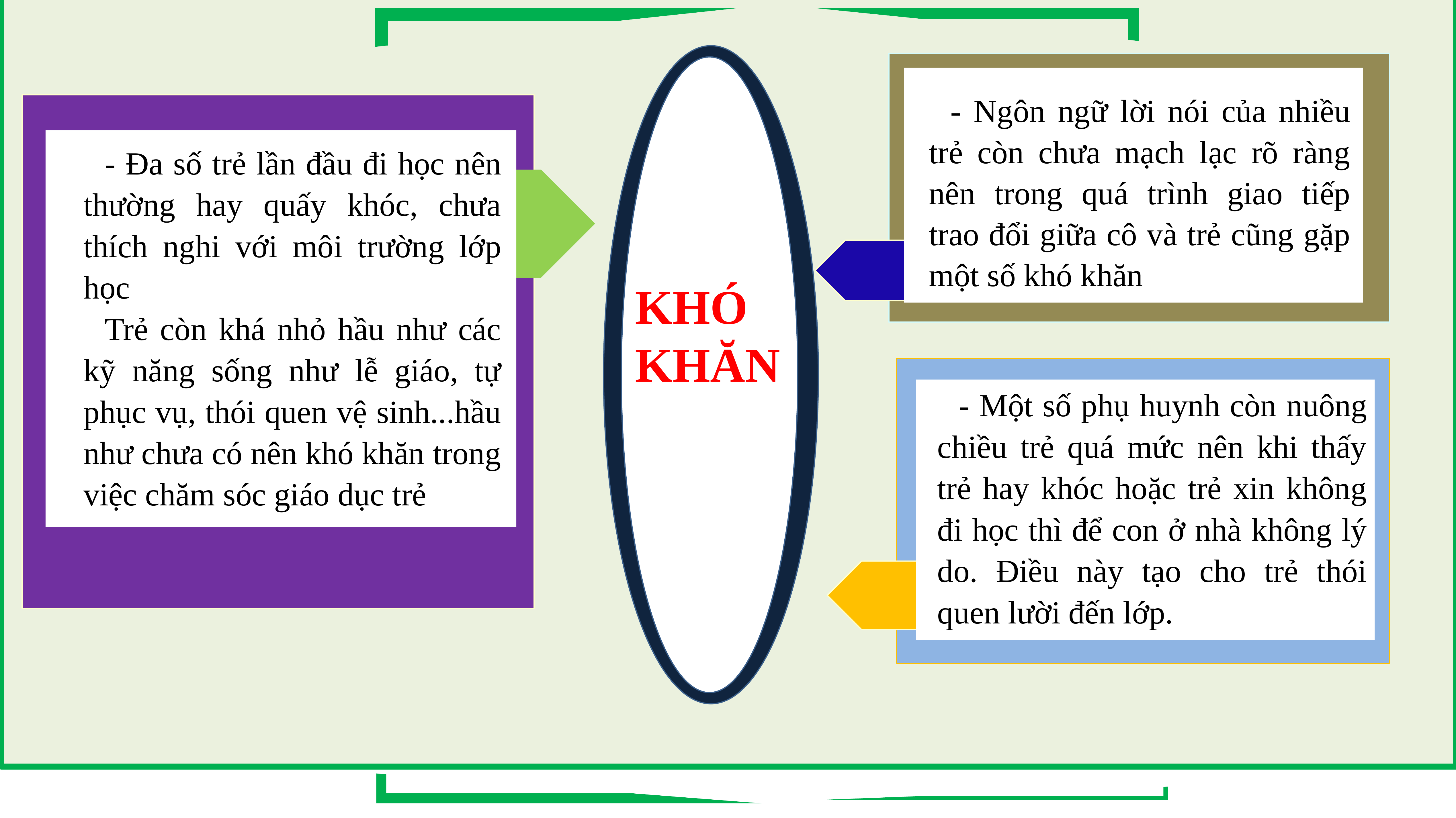

- Ngôn ngữ lời nói của nhiều trẻ còn chưa mạch lạc rõ ràng nên trong quá trình giao tiếp trao đổi giữa cô và trẻ cũng gặp một số khó khăn

- Đa số trẻ lần đầu đi học nên thường hay quấy khóc, chưa thích nghi với môi trường lớp học
Trẻ còn khá nhỏ hầu như các kỹ năng sống như lễ giáo, tự phục vụ, thói quen vệ sinh...hầu như chưa có nên khó khăn trong việc chăm sóc giáo dục trẻ

KHÓ KHĂN

- Một số phụ huynh còn nuông chiều trẻ quá mức nên khi thấy trẻ hay khóc hoặc trẻ xin không đi học thì để con ở nhà không lý do. Điều này tạo cho trẻ thói quen lười đến lớp.